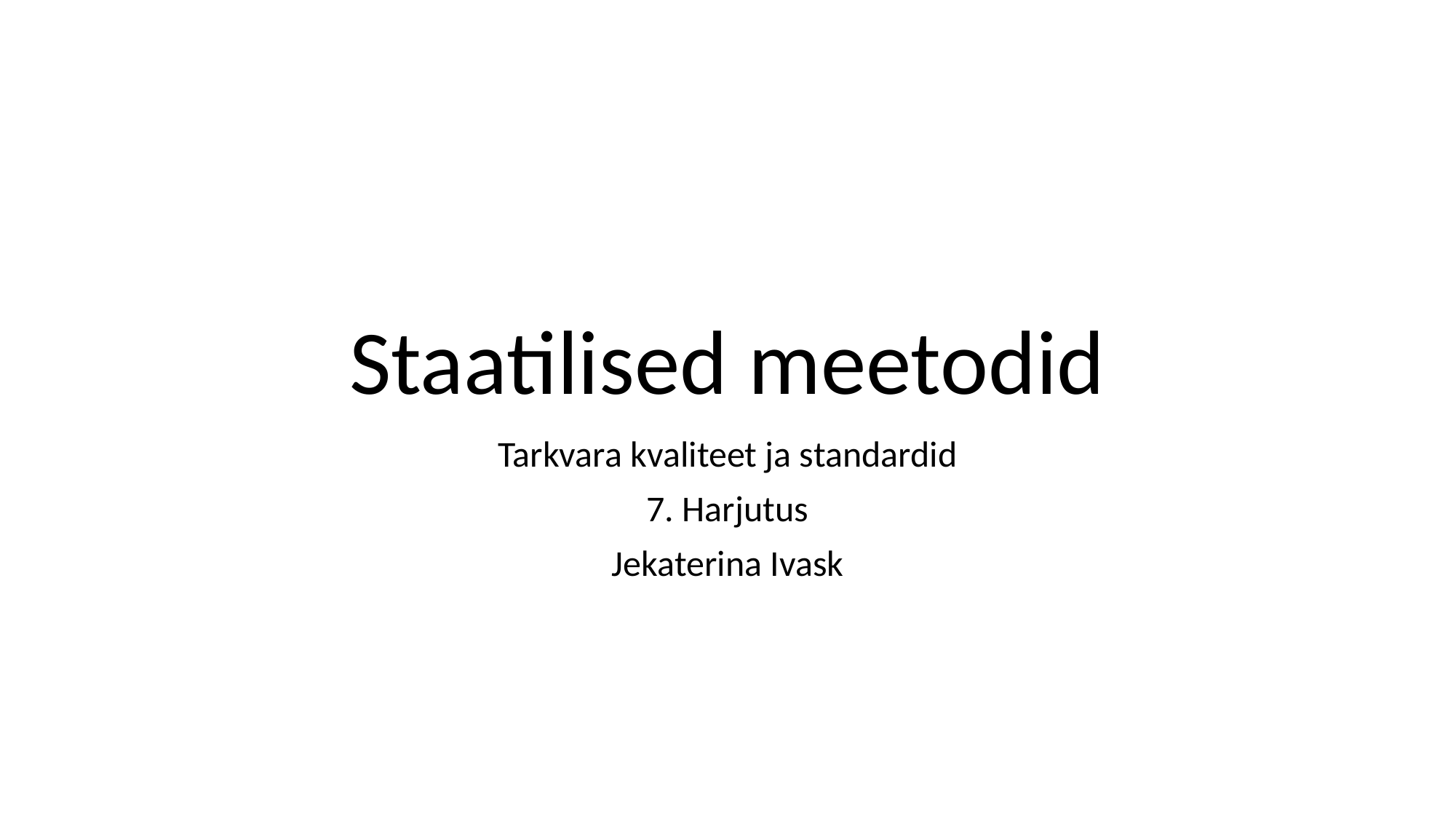

# Staatilised meetodid
Tarkvara kvaliteet ja standardid
7. Harjutus
Jekaterina Ivask